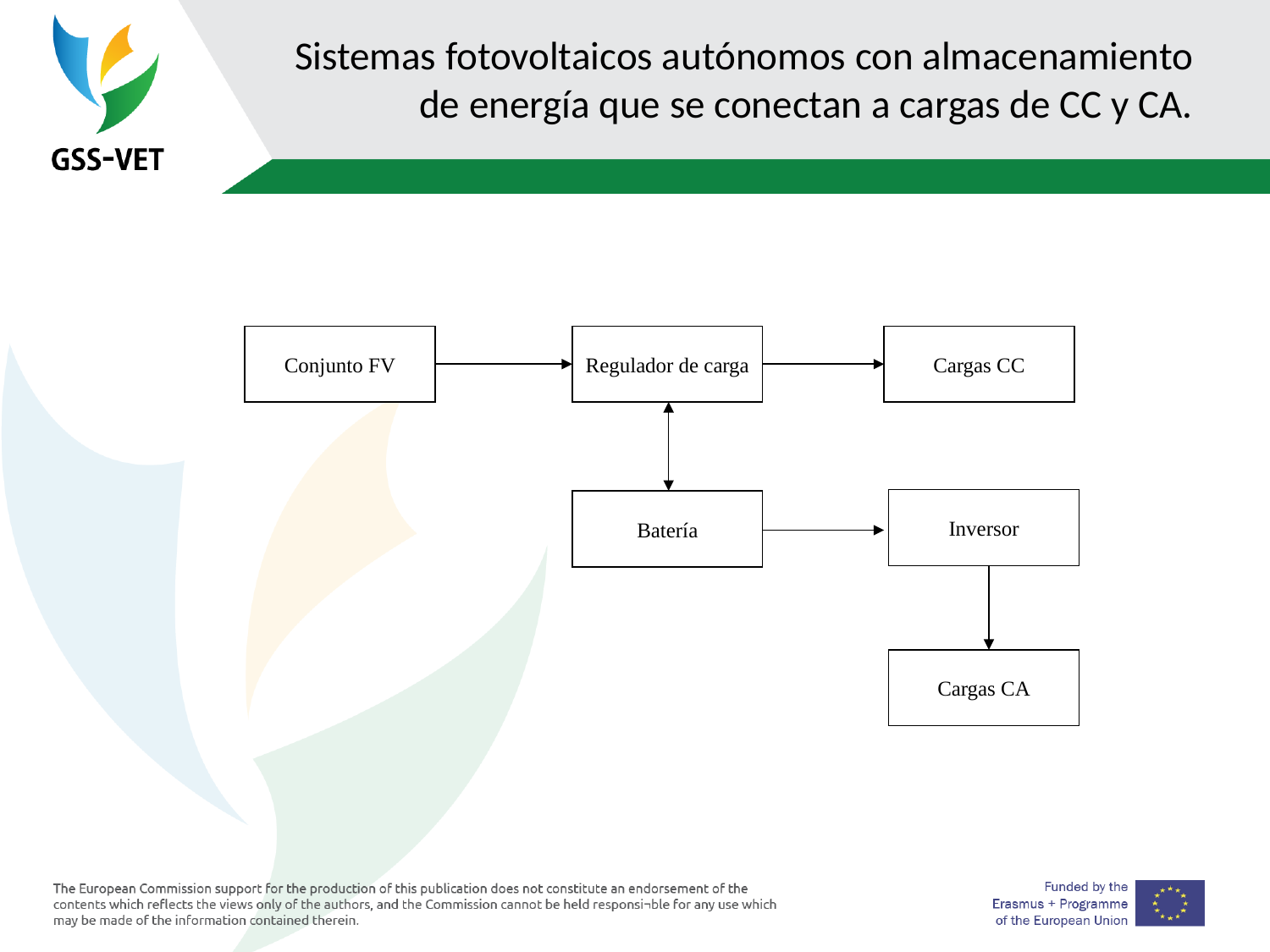

# Sistemas fotovoltaicos autónomos con almacenamiento de energía que se conectan a cargas de CC y CA.
Conjunto FV
Regulador de carga
Cargas CC
Inversor
Batería
Cargas CA